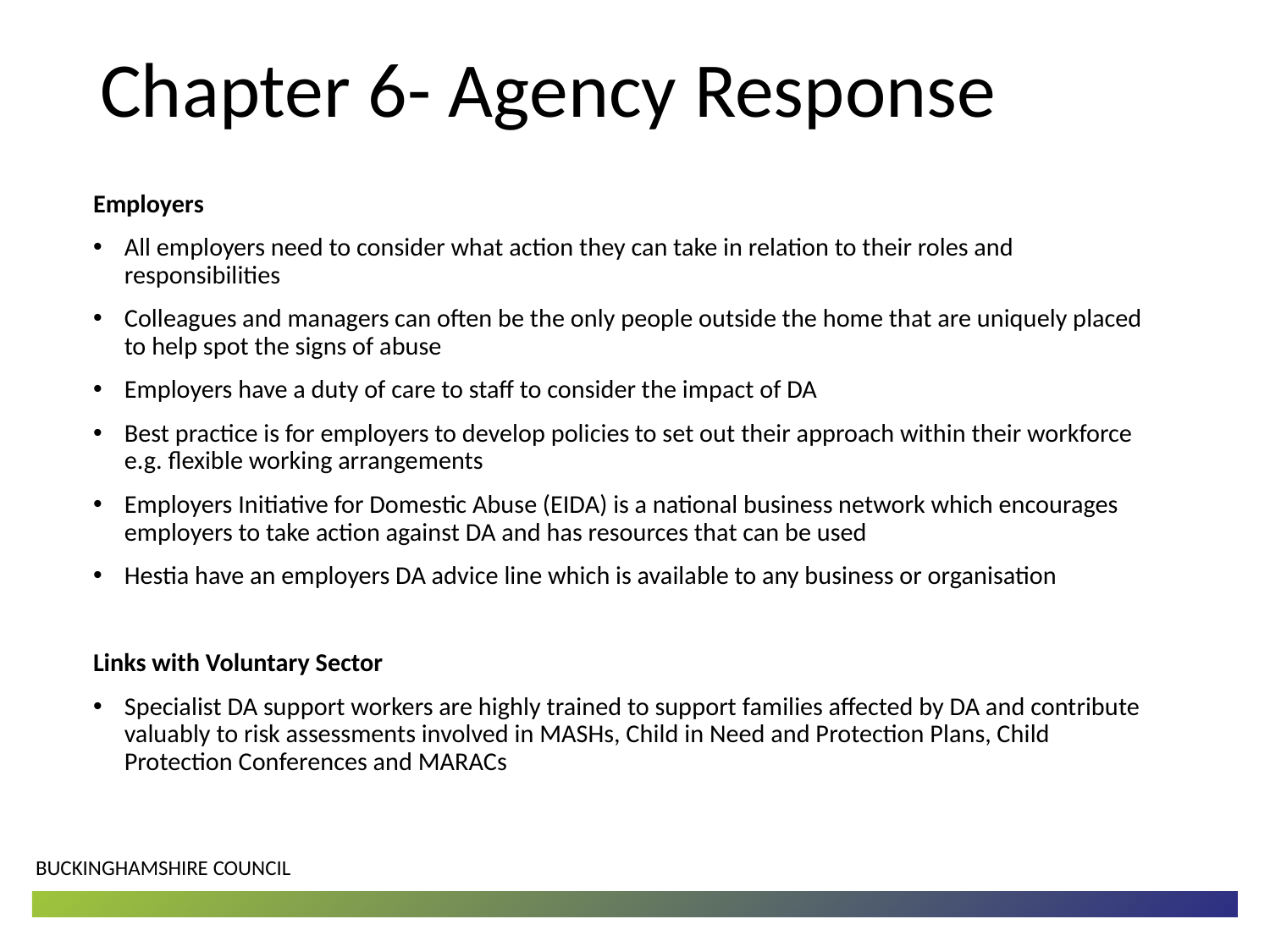

# Chapter 6- Agency Response
Employers
All employers need to consider what action they can take in relation to their roles and responsibilities
Colleagues and managers can often be the only people outside the home that are uniquely placed to help spot the signs of abuse
Employers have a duty of care to staff to consider the impact of DA
Best practice is for employers to develop policies to set out their approach within their workforce e.g. flexible working arrangements
Employers Initiative for Domestic Abuse (EIDA) is a national business network which encourages employers to take action against DA and has resources that can be used
Hestia have an employers DA advice line which is available to any business or organisation

Links with Voluntary Sector
Specialist DA support workers are highly trained to support families affected by DA and contribute valuably to risk assessments involved in MASHs, Child in Need and Protection Plans, Child Protection Conferences and MARACs